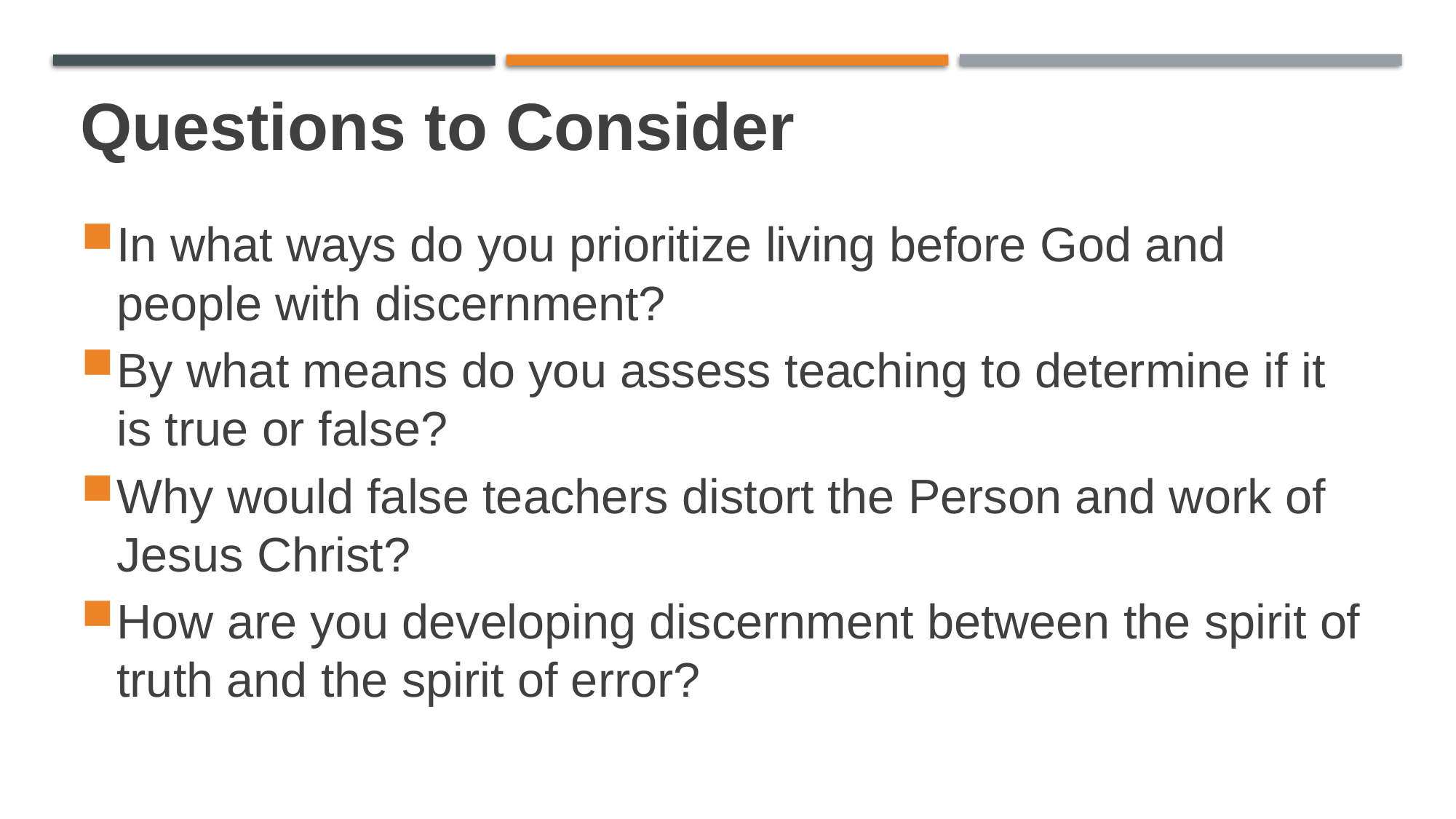

# Questions to Consider
In what ways do you prioritize living before God and people with discernment?
By what means do you assess teaching to determine if it is true or false?
Why would false teachers distort the Person and work of Jesus Christ?
How are you developing discernment between the spirit of truth and the spirit of error?